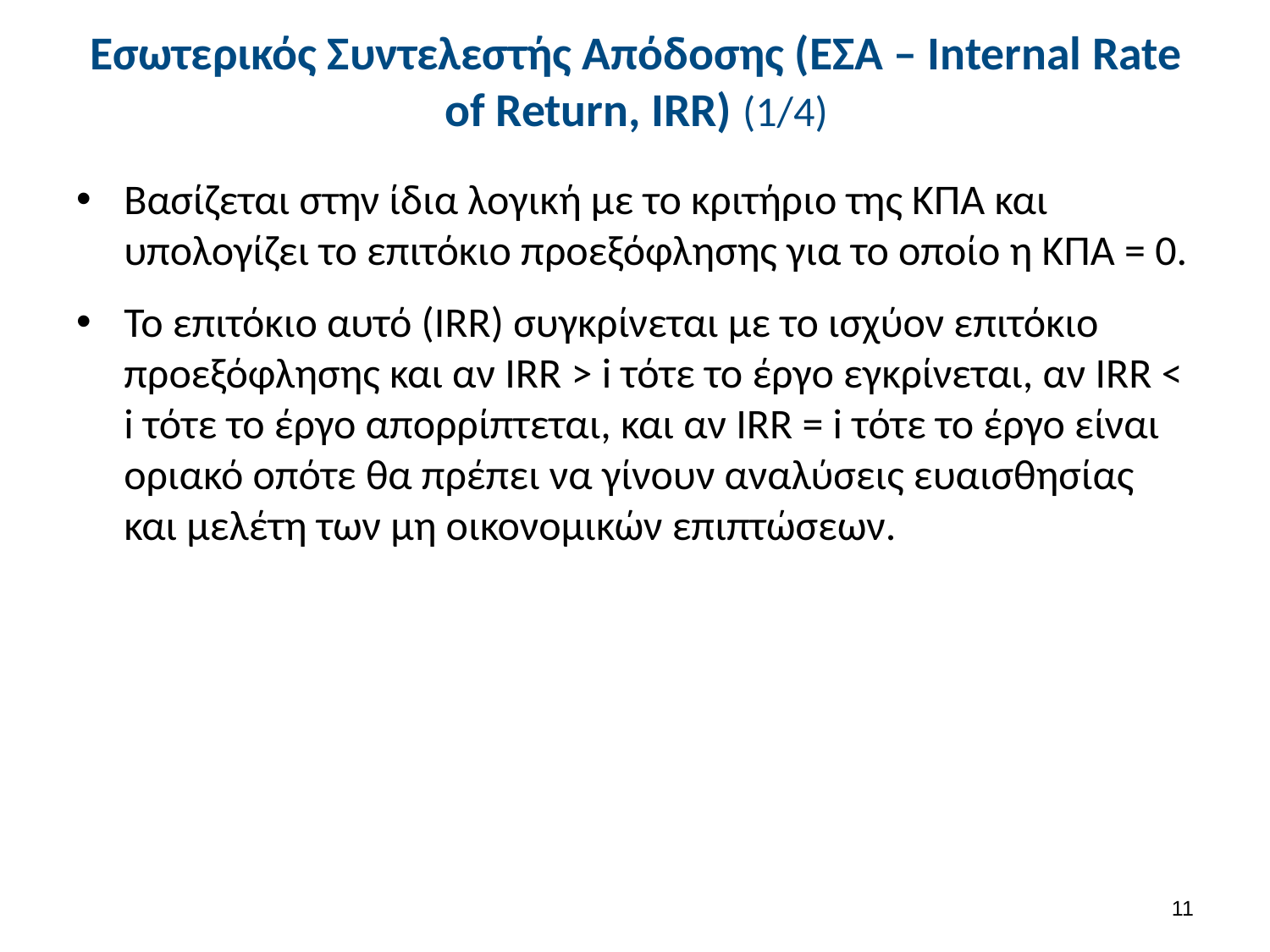

# Εσωτερικός Συντελεστής Απόδοσης (ΕΣΑ – Internal Rate of Return, IRR) (1/4)
Βασίζεται στην ίδια λογική με το κριτήριο της ΚΠΑ και υπολογίζει το επιτόκιο προεξόφλησης για το οποίο η ΚΠΑ = 0.
Το επιτόκιο αυτό (IRR) συγκρίνεται με το ισχύον επιτόκιο προεξόφλησης και αν IRR > i τότε το έργο εγκρίνεται, αν IRR < i τότε το έργο απορρίπτεται, και αν IRR = i τότε το έργο είναι οριακό οπότε θα πρέπει να γίνουν αναλύσεις ευαισθησίας και μελέτη των μη οικονομικών επιπτώσεων.

11